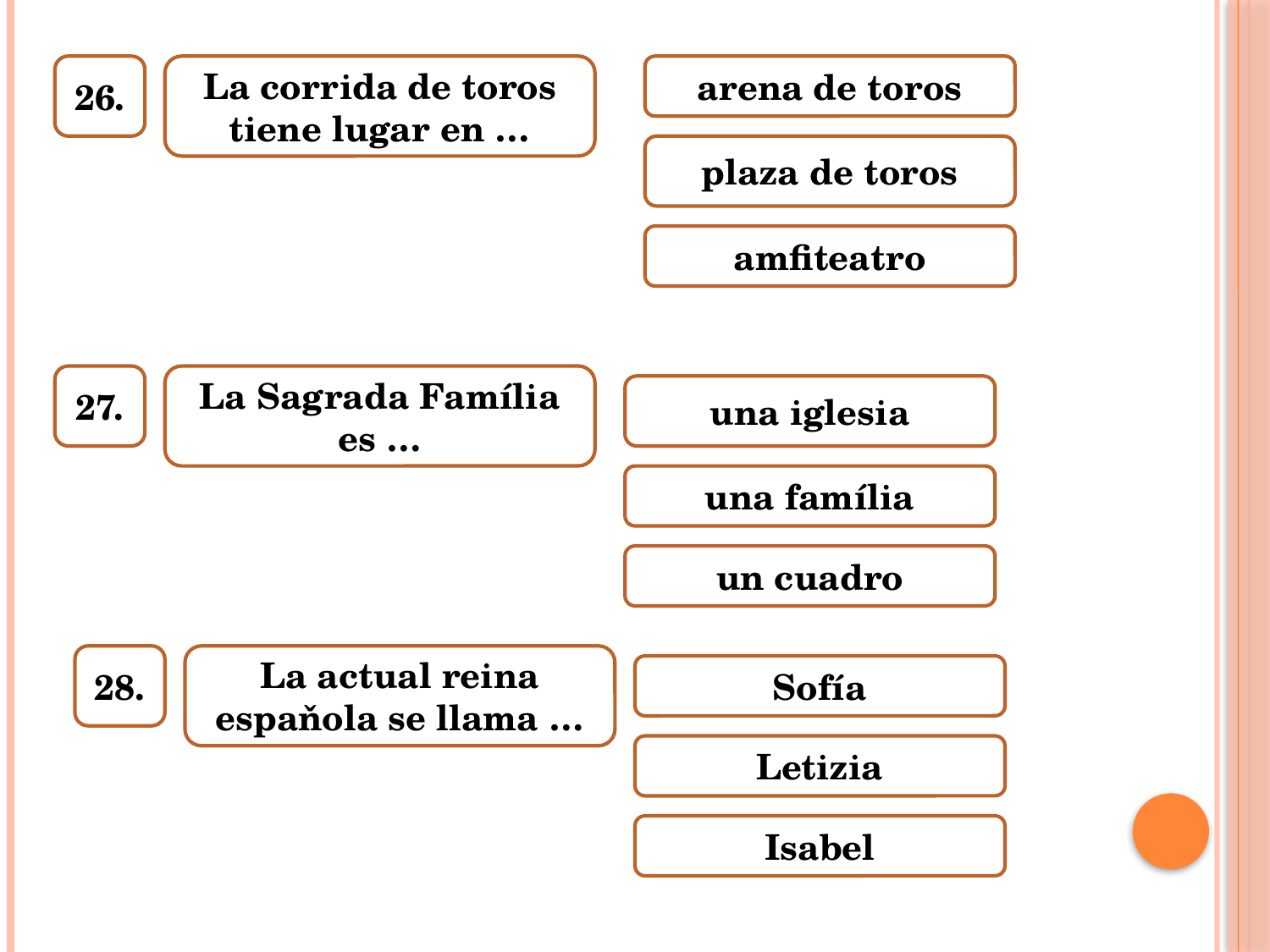

26.
La corrida de toros tiene lugar en …
arena de toros
plaza de toros
amfiteatro
27.
La Sagrada Família es …
una iglesia
una família
un cuadro
28.
La actual reina espaňola se llama …
Sofía
Letizia
Isabel